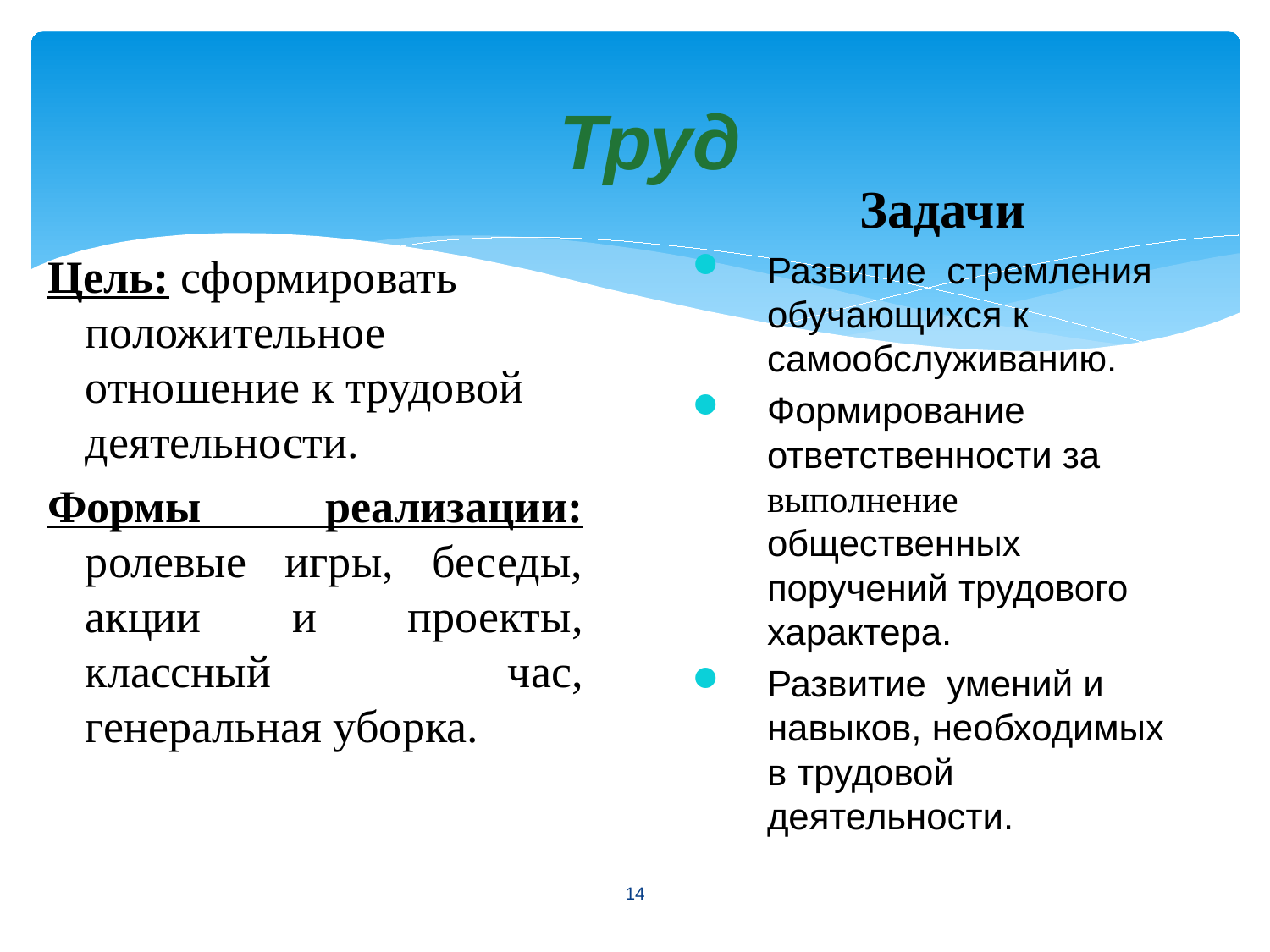

Труд
Задачи
Развитие  стремления обучающихся к самообслуживанию.
Формирование ответственности за выполнение общественных поручений трудового характера.
Развитие  умений и навыков, необходимых в трудовой деятельности.

Цель: сформировать положительное отношение к трудовой деятельности.
Формы реализации: ролевые игры, беседы, акции и проекты, классный час, генеральная уборка.

14